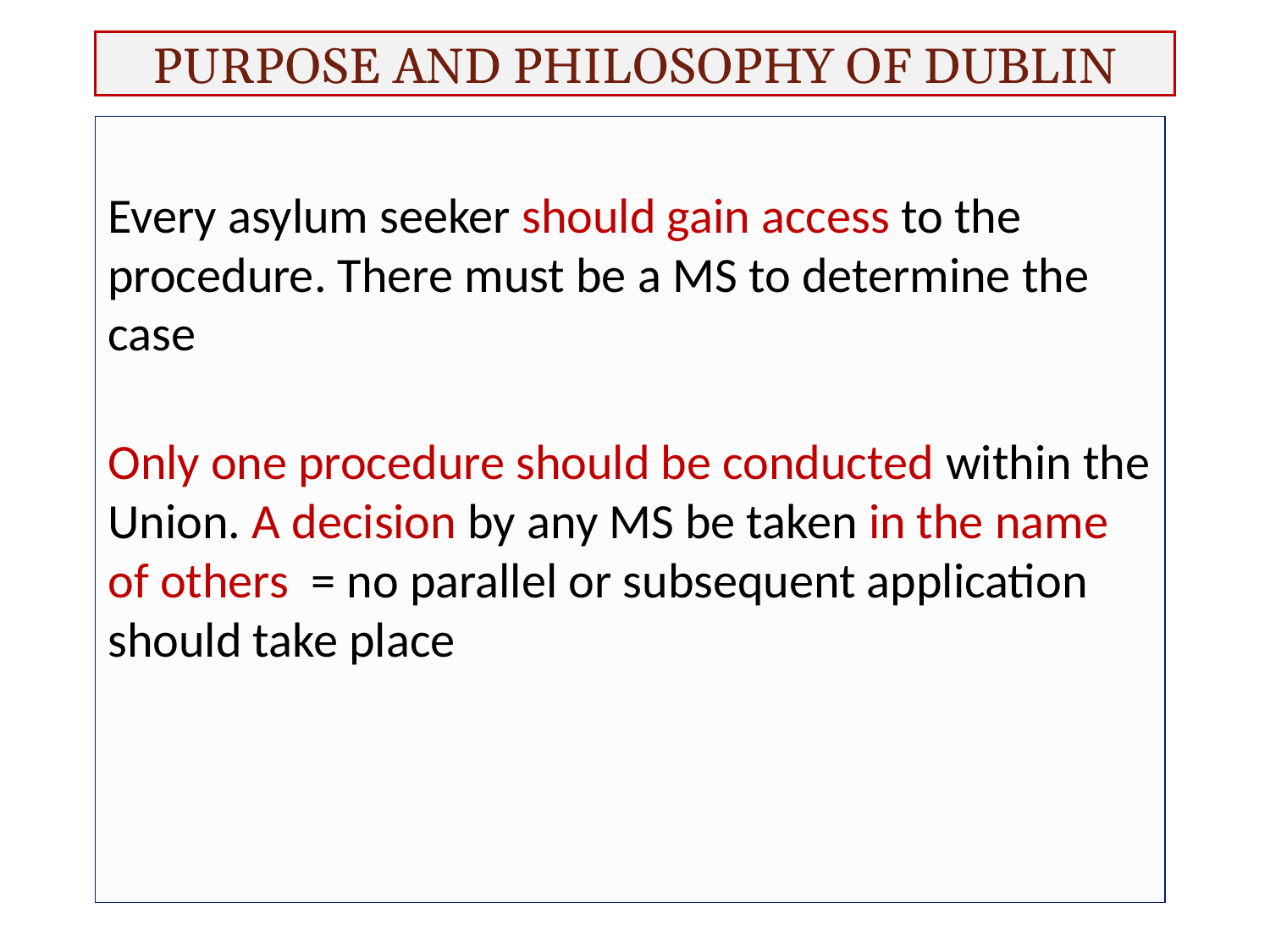

# PURPOSE AND PHILOSOPHY OF DUBLIN

Every asylum seeker should gain access to the procedure. There must be a MS to determine the case
Only one procedure should be conducted within the Union. A decision by any MS be taken in the name of others  = no parallel or subsequent application should take place